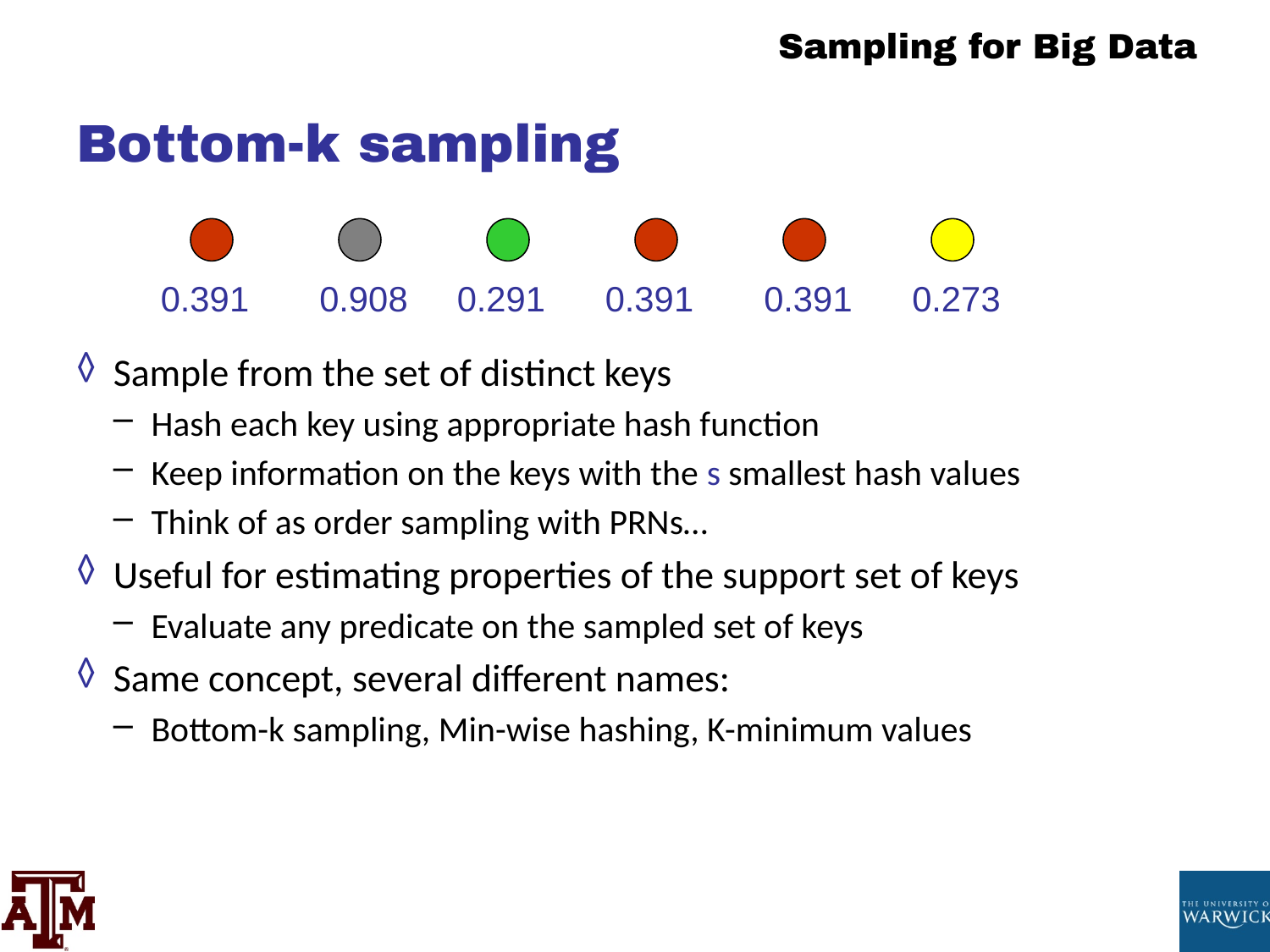

# Bottom-k sampling

0.391
0.908
0.291
0.391
0.391
0.273
Sample from the set of distinct keys
Hash each key using appropriate hash function
Keep information on the keys with the s smallest hash values
Think of as order sampling with PRNs…
Useful for estimating properties of the support set of keys
Evaluate any predicate on the sampled set of keys
Same concept, several different names:
Bottom-k sampling, Min-wise hashing, K-minimum values